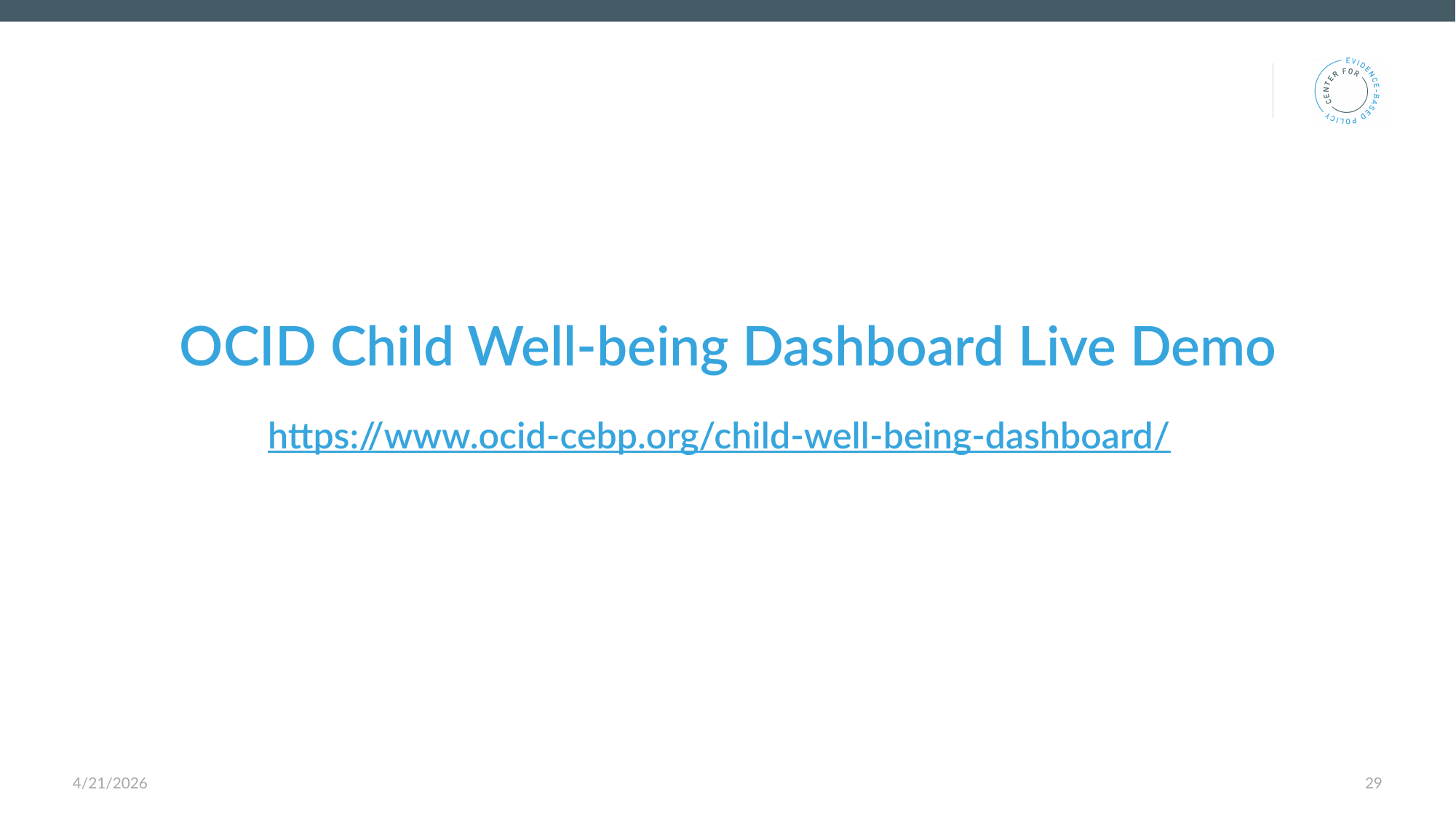

# OCID Child Well-being Dashboard Live Demo https://www.ocid-cebp.org/child-well-being-dashboard/
4/21/2026
29